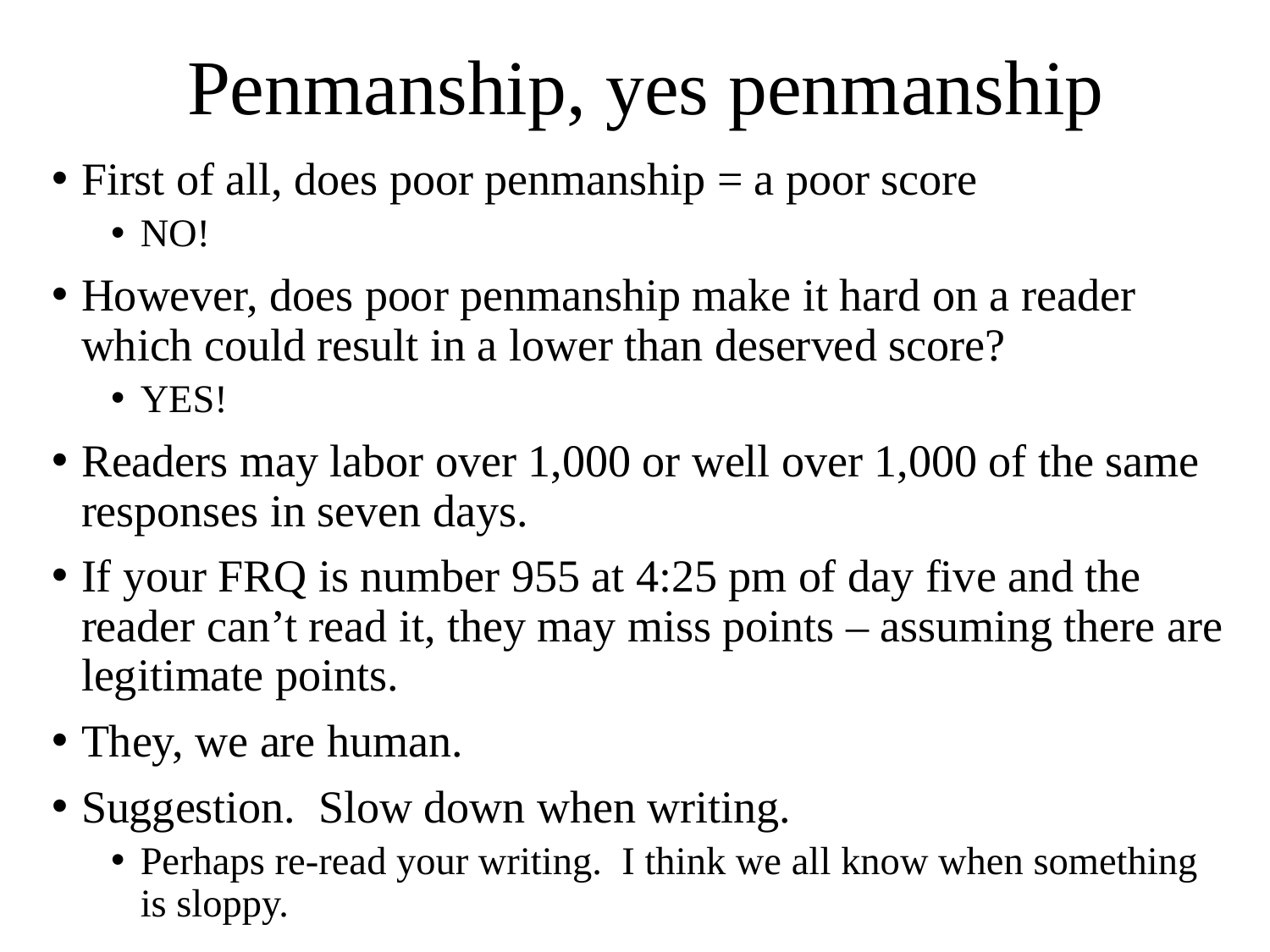

# Penmanship, yes penmanship
First of all, does poor penmanship = a poor score
NO!
However, does poor penmanship make it hard on a reader which could result in a lower than deserved score?
YES!
Readers may labor over 1,000 or well over 1,000 of the same responses in seven days.
If your FRQ is number 955 at 4:25 pm of day five and the reader can’t read it, they may miss points – assuming there are legitimate points.
They, we are human.
Suggestion.  Slow down when writing.
Perhaps re-read your writing.  I think we all know when something is sloppy.